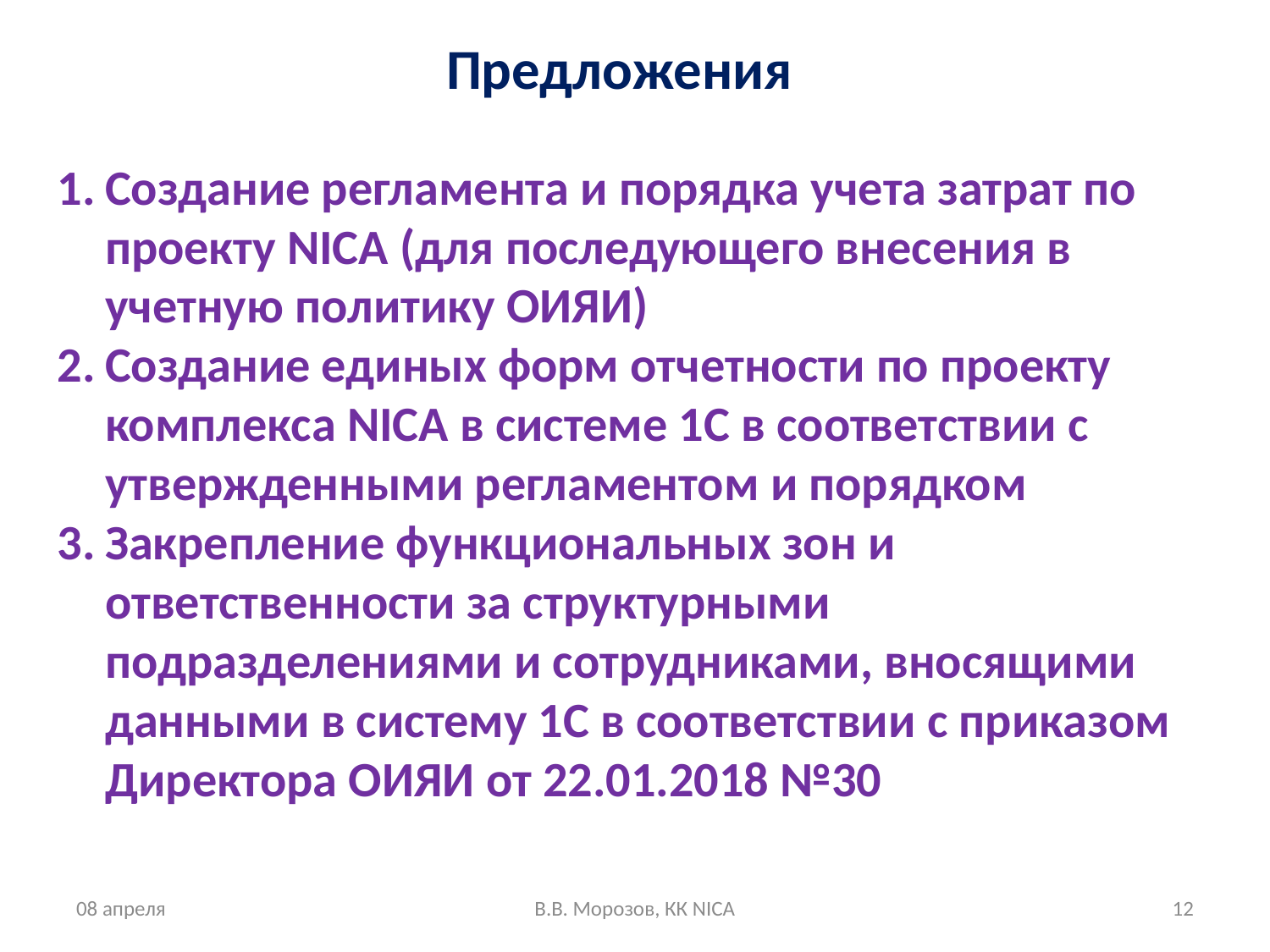

Предложения
Создание регламента и порядка учета затрат по проекту NICA (для последующего внесения в учетную политику ОИЯИ)
Создание единых форм отчетности по проекту комплекса NICA в системе 1С в соответствии с утвержденными регламентом и порядком
Закрепление функциональных зон и ответственности за структурными подразделениями и сотрудниками, вносящими данными в систему 1С в соответствии с приказом Директора ОИЯИ от 22.01.2018 №30

08 апреля
В.В. Морозов, КК NICA
12